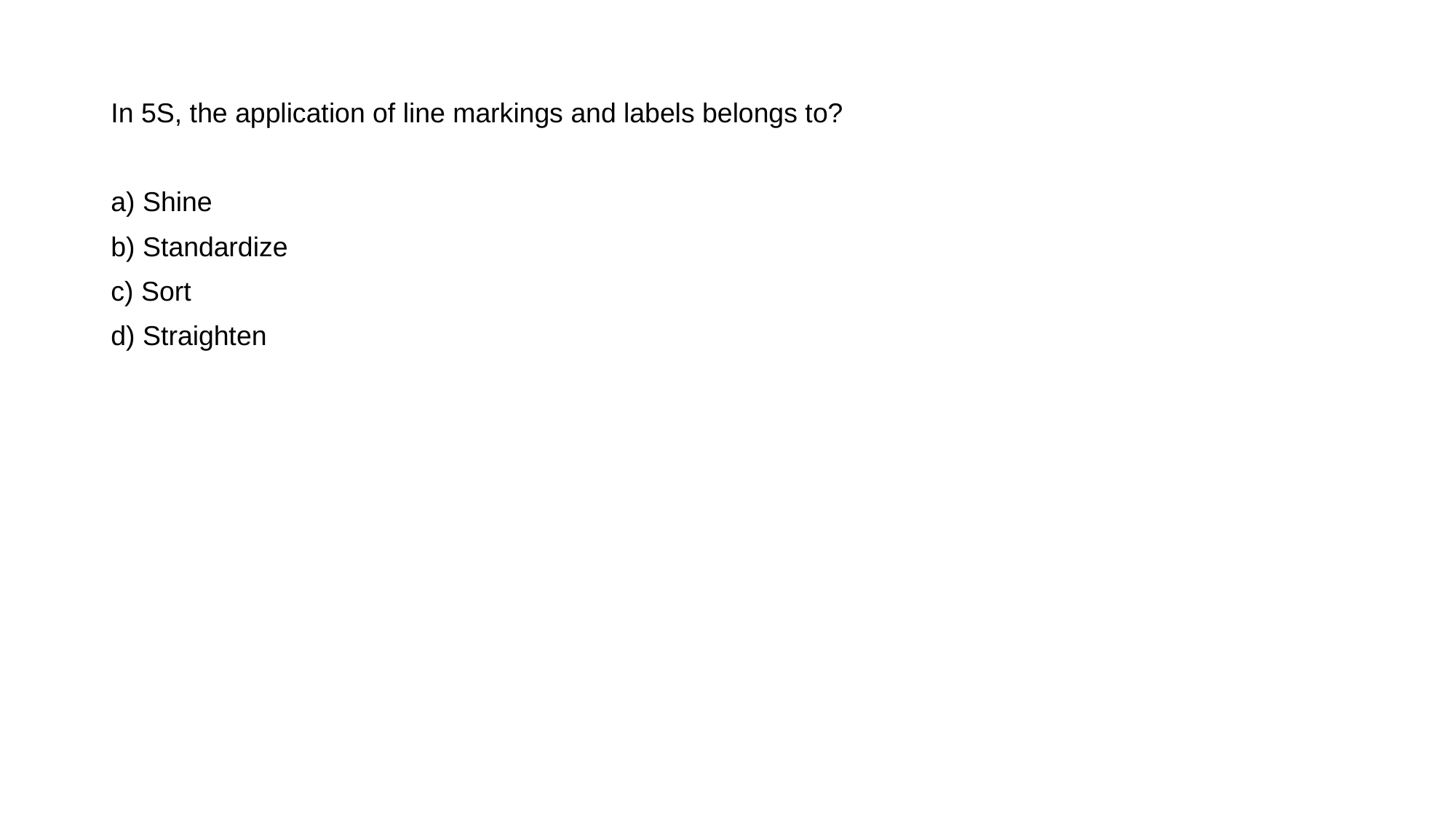

In 5S, the application of line markings and labels belongs to?

a) Shine
b) Standardize
c) Sort
d) Straighten